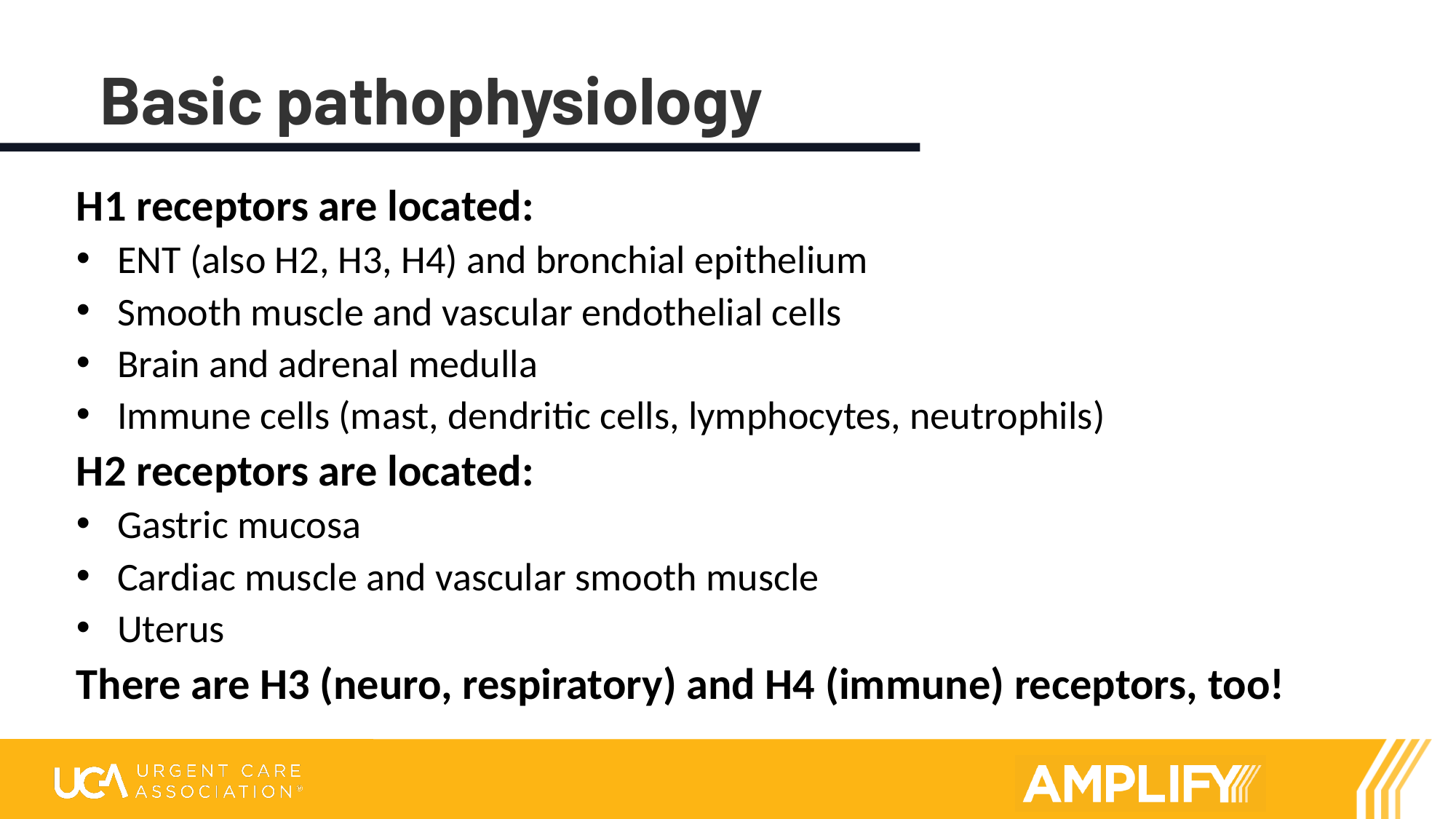

# Basic pathophysiology
H1 receptors are located:
ENT (also H2, H3, H4) and bronchial epithelium
Smooth muscle and vascular endothelial cells
Brain and adrenal medulla
Immune cells (mast, dendritic cells, lymphocytes, neutrophils)
H2 receptors are located:
Gastric mucosa
Cardiac muscle and vascular smooth muscle
Uterus
There are H3 (neuro, respiratory) and H4 (immune) receptors, too!